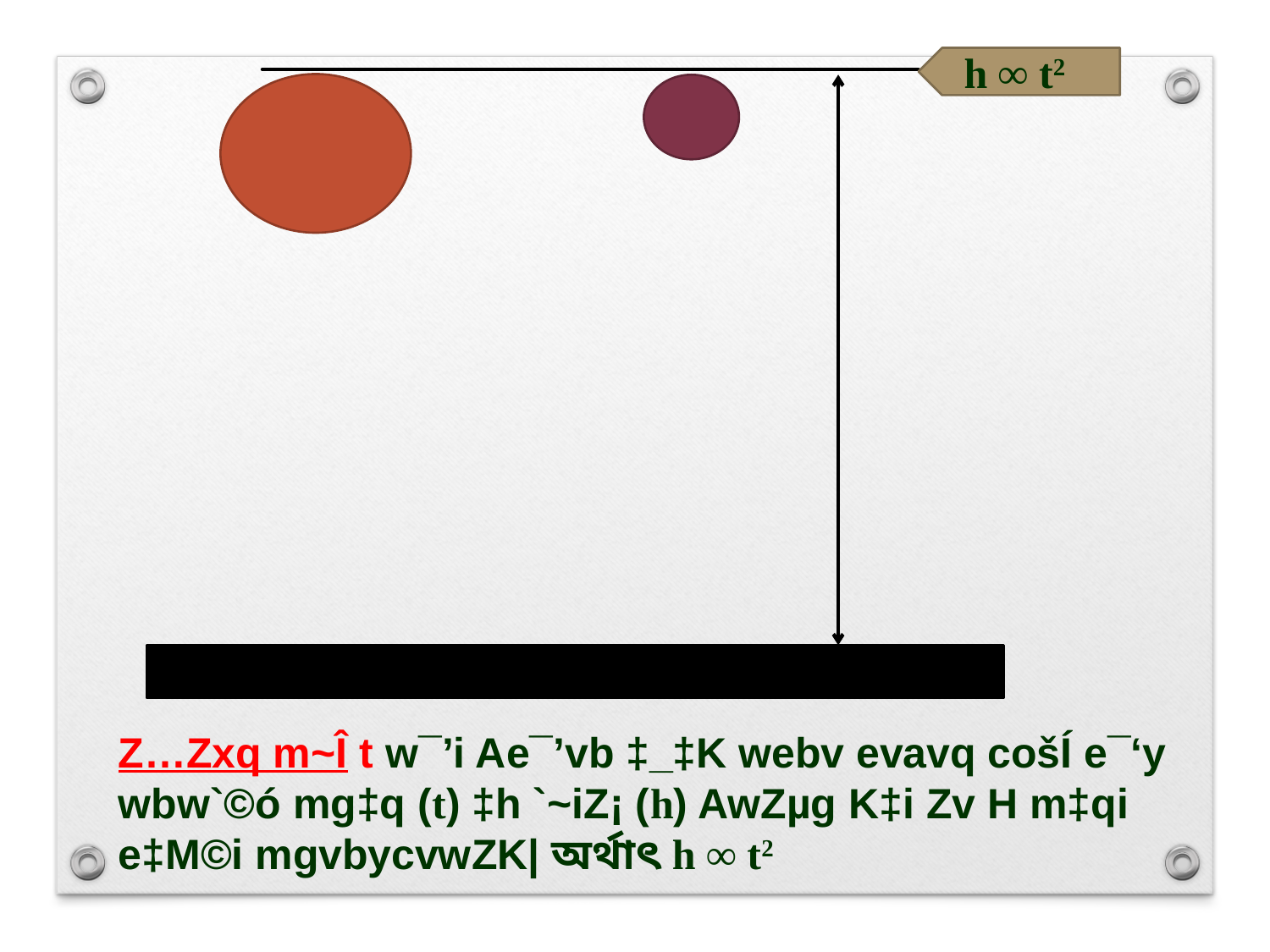

h ∞ t2

Z…Zxq m~Î t w¯’i Ae¯’vb ‡_‡K webv evavq cošÍ e¯‘y wbw`©ó mg‡q (t) ‡h `~iZ¡ (h) AwZµg K‡i Zv H m‡qi e‡M©i mgvbycvwZK| অর্থাৎ h ∞ t2